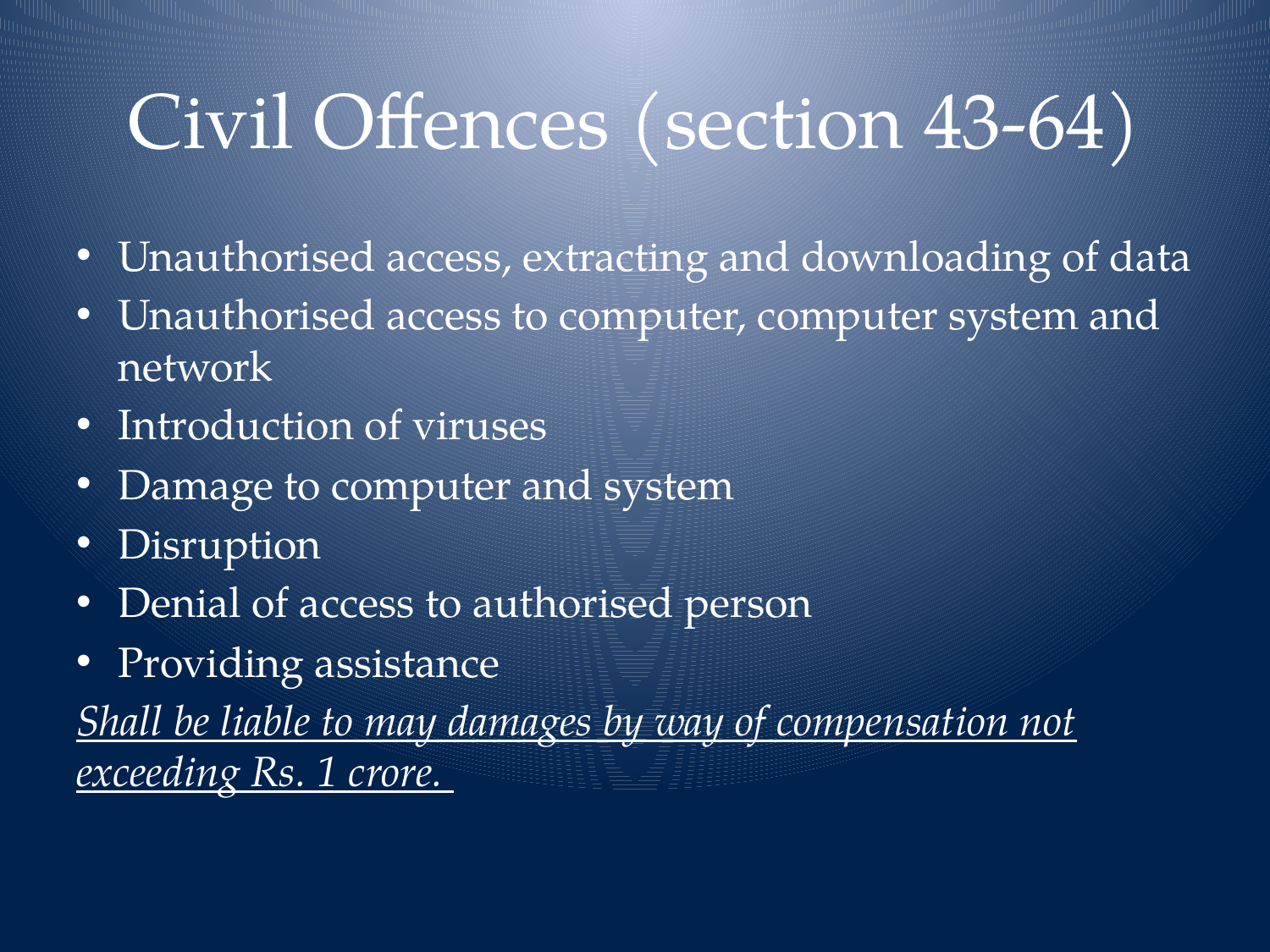

# Civil Offences (section 43-64)
Unauthorised access, extracting and downloading of data
Unauthorised access to computer, computer system and network
Introduction of viruses
Damage to computer and system
Disruption
Denial of access to authorised person
Providing assistance
Shall be liable to may damages by way of compensation not exceeding Rs. 1 crore.